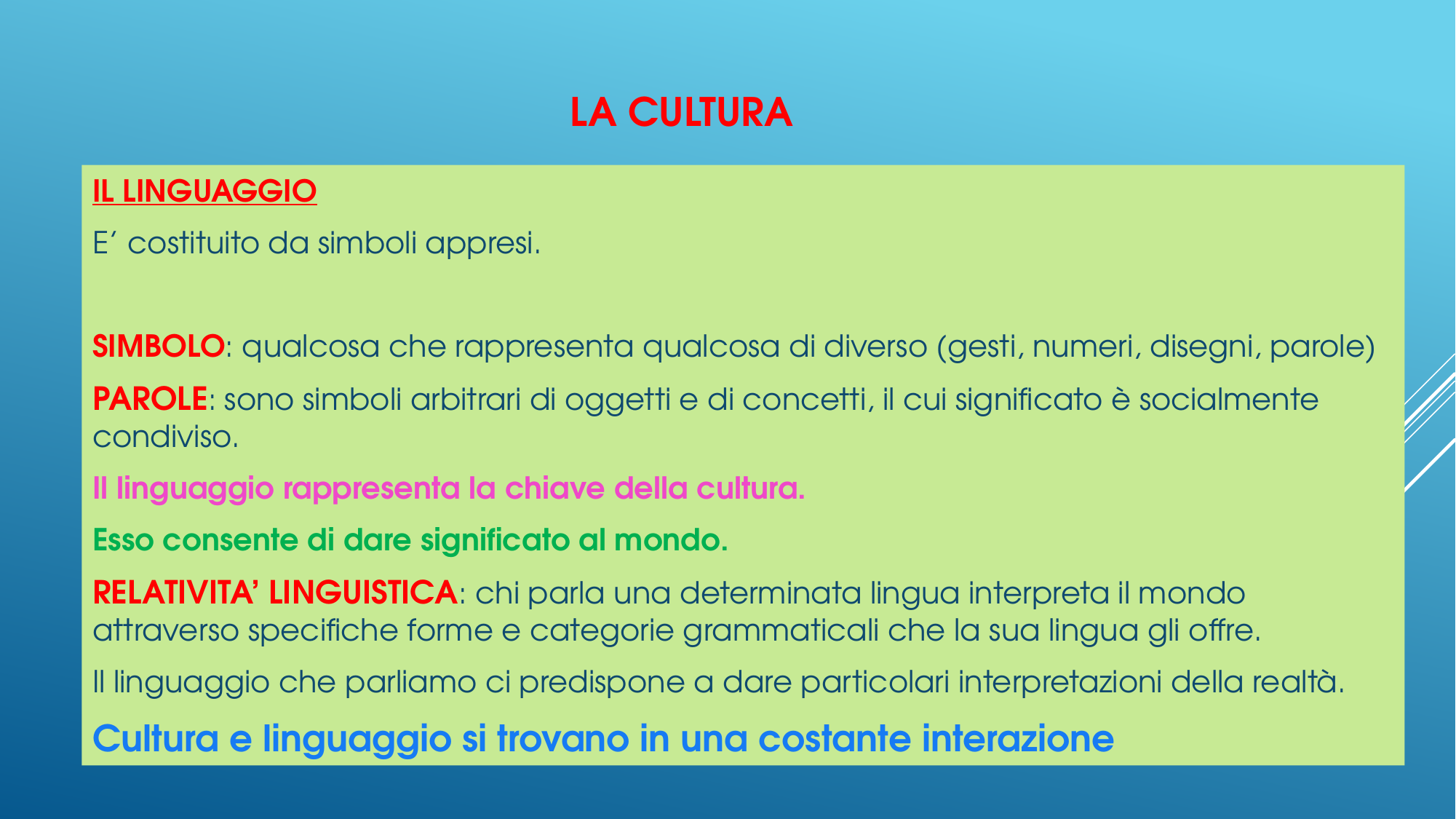

# La cultura
IL LINGUAGGIO
E’ costituito da simboli appresi.

SIMBOLO: qualcosa che rappresenta qualcosa di diverso (gesti, numeri, disegni, parole)
PAROLE: sono simboli arbitrari di oggetti e di concetti, il cui significato è socialmente condiviso.
Il linguaggio rappresenta la chiave della cultura.
Esso consente di dare significato al mondo.
RELATIVITA’ LINGUISTICA: chi parla una determinata lingua interpreta il mondo attraverso specifiche forme e categorie grammaticali che la sua lingua gli offre.
Il linguaggio che parliamo ci predispone a dare particolari interpretazioni della realtà.
Cultura e linguaggio si trovano in una costante interazione